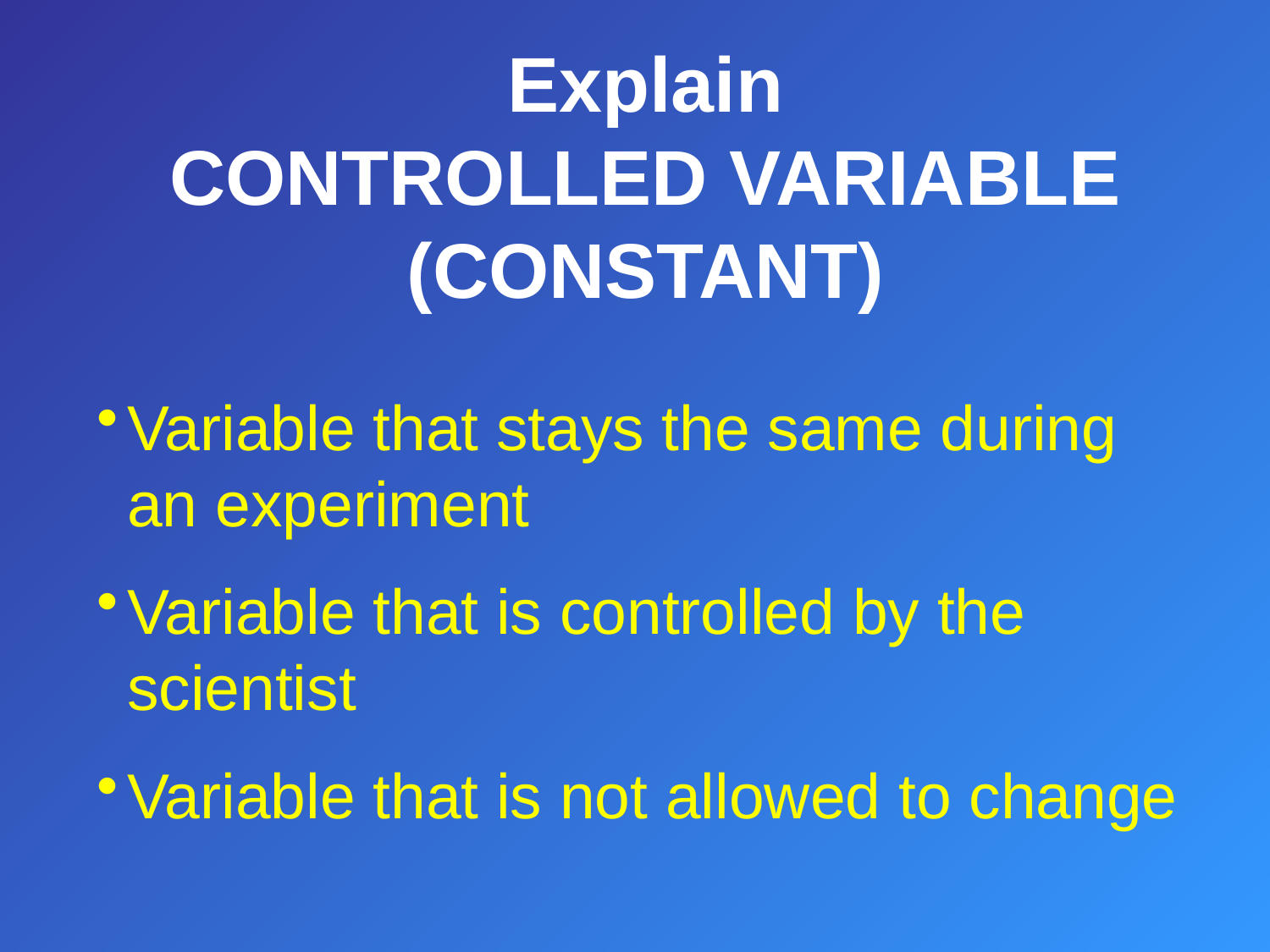

# Explain CONTROLLED VARIABLE (CONSTANT)
Variable that stays the same during an experiment
Variable that is controlled by the scientist
Variable that is not allowed to change